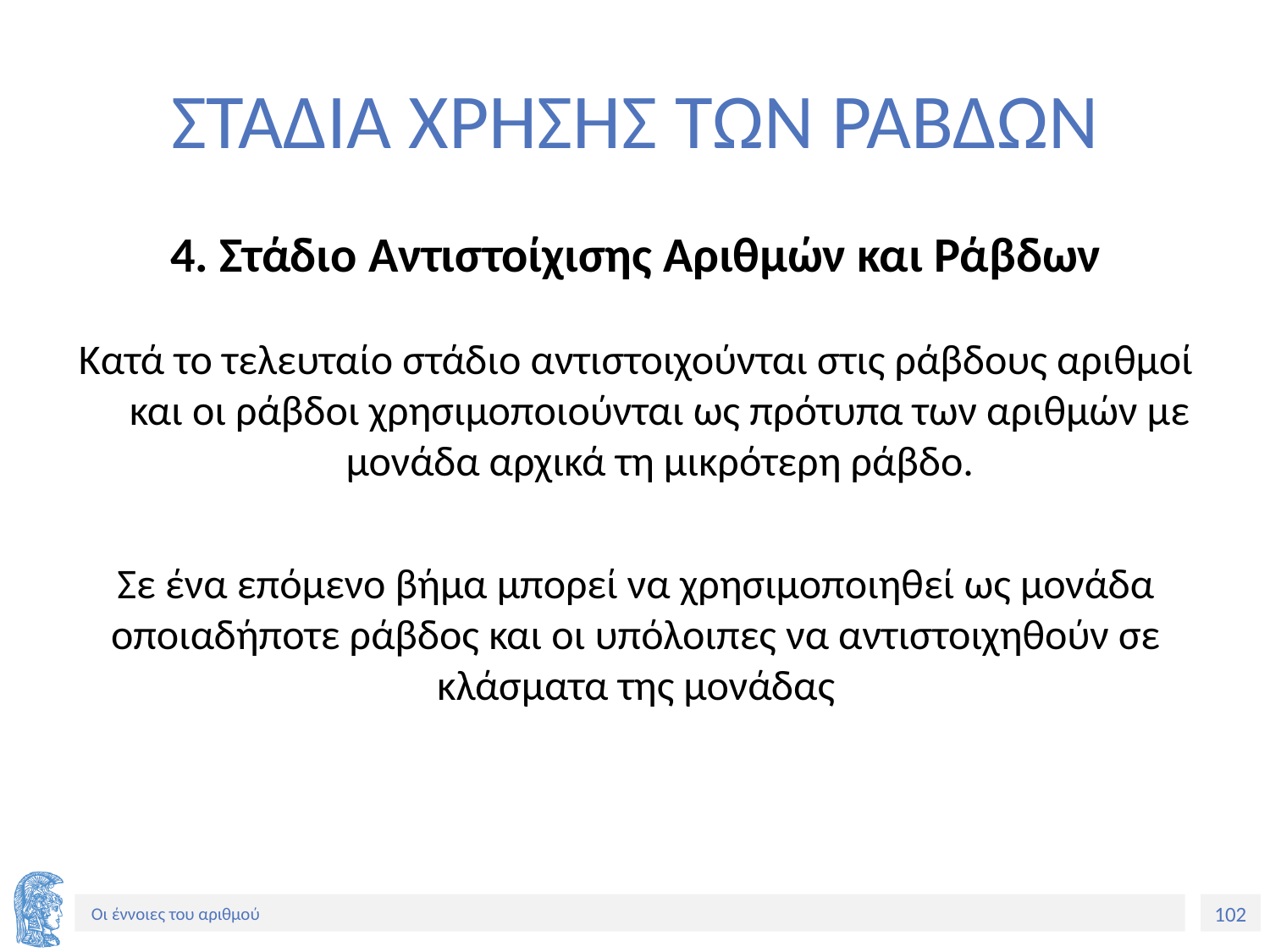

# ΣΤΑΔΙΑ ΧΡΗΣΗΣ ΤΩΝ ΡΑΒΔΩΝ
4. Στάδιο Αντιστοίχισης Αριθμών και Ράβδων

Κατά το τελευταίο στάδιο αντιστοιχούνται στις ράβδους αριθμοί και οι ράβδοι χρησιμοποιούνται ως πρότυπα των αριθμών με μονάδα αρχικά τη μικρότερη ράβδο.

Σε ένα επόμενο βήμα μπορεί να χρησιμοποιηθεί ως μονάδα οποιαδήποτε ράβδος και οι υπόλοιπες να αντιστοιχηθούν σε κλάσματα της μονάδας